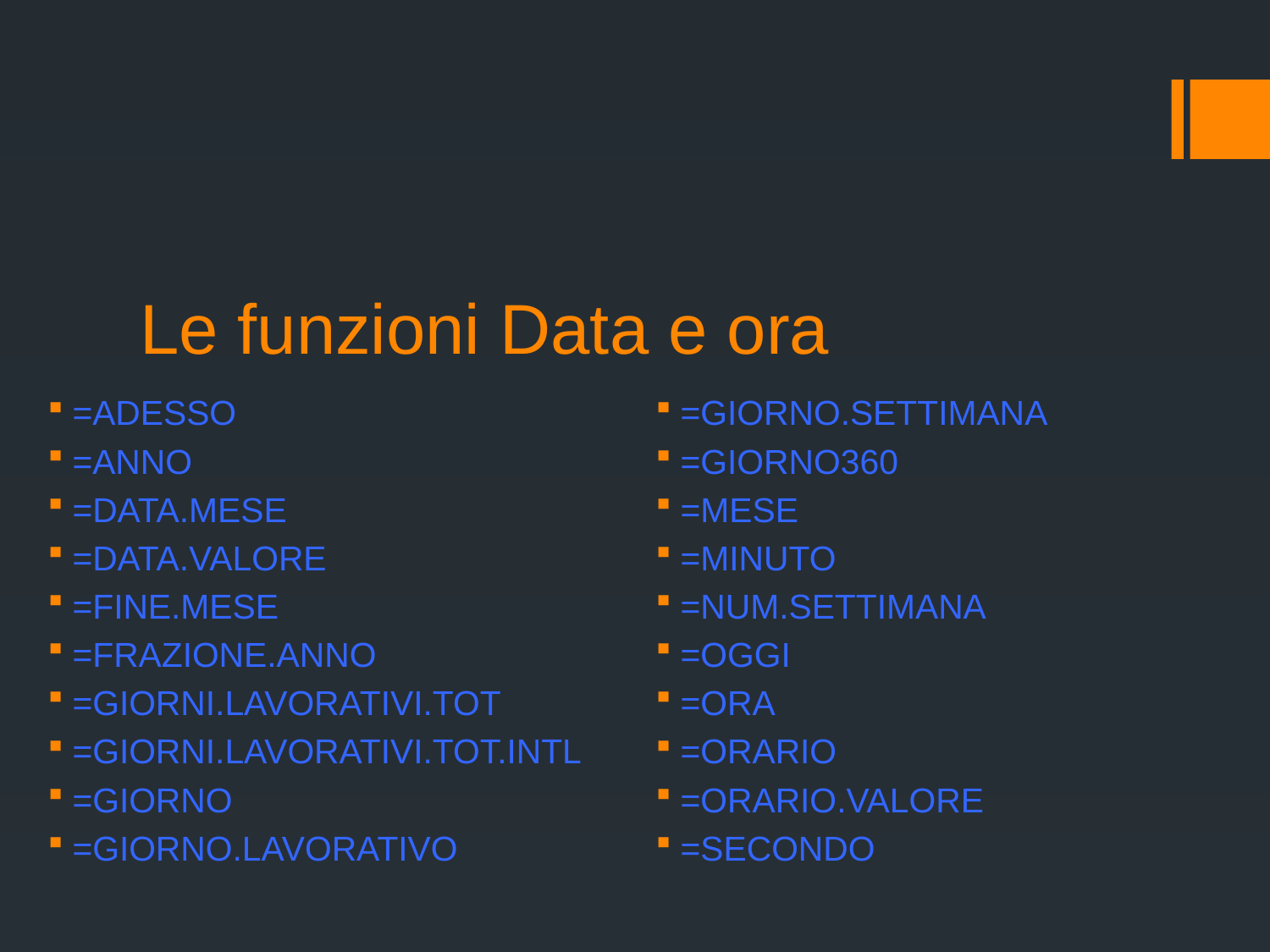

# Le funzioni Data e ora
=ADESSO
=ANNO
=DATA.MESE
=DATA.VALORE
=FINE.MESE
=FRAZIONE.ANNO
=GIORNI.LAVORATIVI.TOT
=GIORNI.LAVORATIVI.TOT.INTL
=GIORNO
=GIORNO.LAVORATIVO
=GIORNO.SETTIMANA
=GIORNO360
=MESE
=MINUTO
=NUM.SETTIMANA
=OGGI
=ORA
=ORARIO
=ORARIO.VALORE
=SECONDO